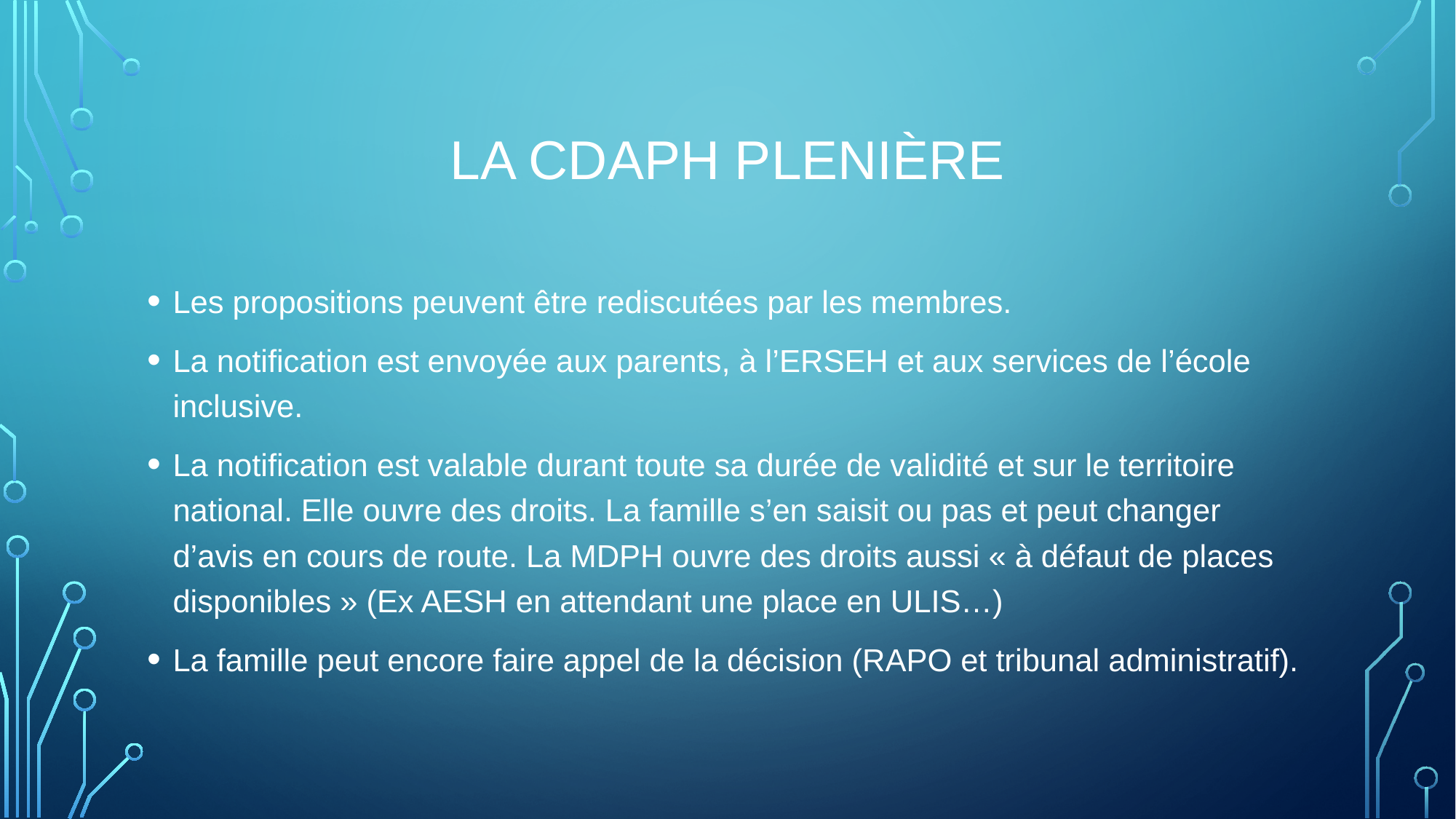

# La cdaph plenière
Les propositions peuvent être rediscutées par les membres.
La notification est envoyée aux parents, à l’ERSEH et aux services de l’école inclusive.
La notification est valable durant toute sa durée de validité et sur le territoire national. Elle ouvre des droits. La famille s’en saisit ou pas et peut changer d’avis en cours de route. La MDPH ouvre des droits aussi « à défaut de places disponibles » (Ex AESH en attendant une place en ULIS…)
La famille peut encore faire appel de la décision (RAPO et tribunal administratif).